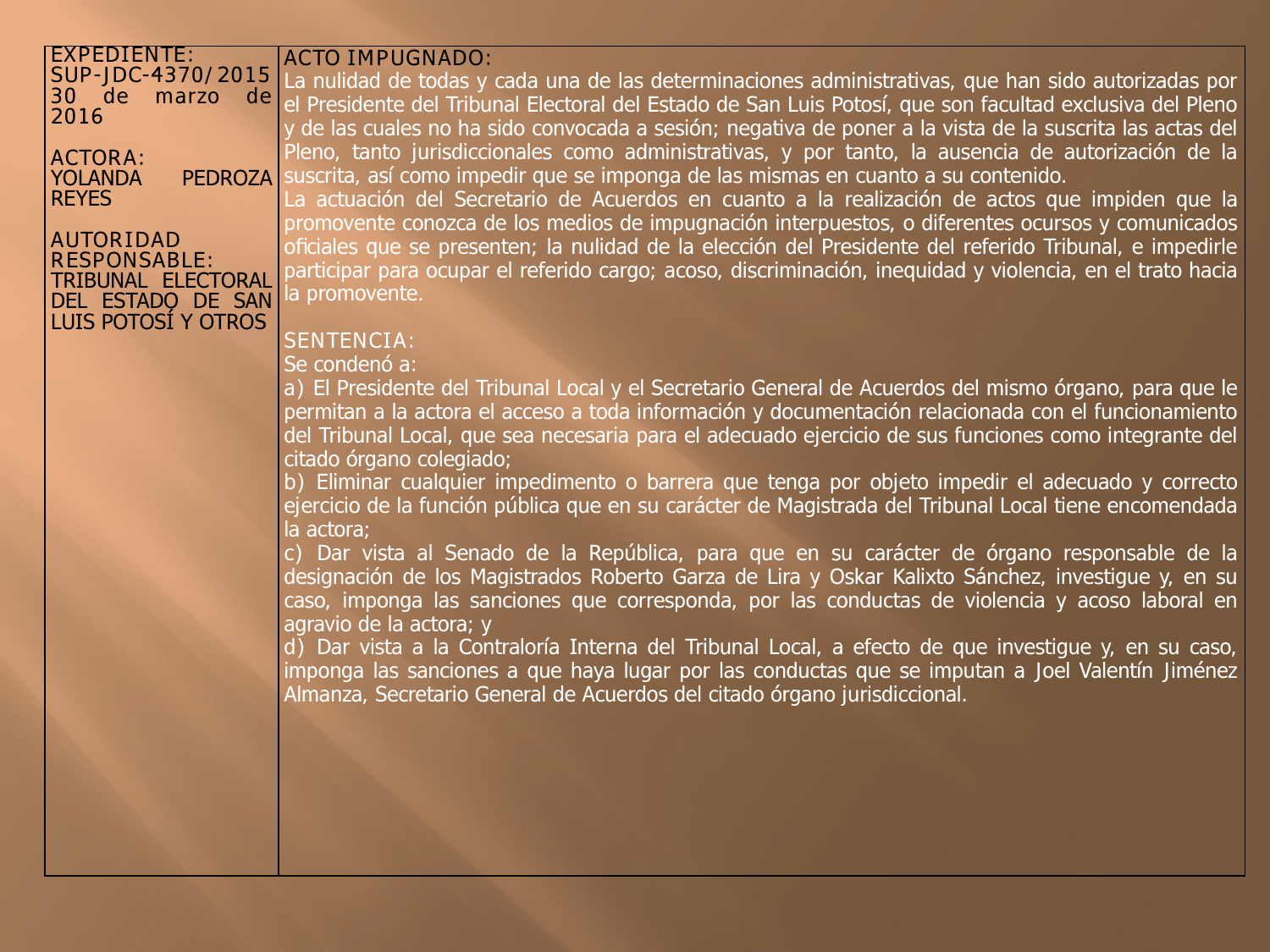

| EXPEDIENTE: SUP-JDC-4370/2015 30 de marzo de 2016   ACTORA: YOLANDA PEDROZA REYES   AUTORIDAD RESPONSABLE: TRIBUNAL ELECTORAL DEL ESTADO DE SAN LUIS POTOSÍ Y OTROS | ACTO IMPUGNADO: La nulidad de todas y cada una de las determinaciones administrativas, que han sido autorizadas por el Presidente del Tribunal Electoral del Estado de San Luis Potosí, que son facultad exclusiva del Pleno y de las cuales no ha sido convocada a sesión; negativa de poner a la vista de la suscrita las actas del Pleno, tanto jurisdiccionales como administrativas, y por tanto, la ausencia de autorización de la suscrita, así como impedir que se imponga de las mismas en cuanto a su contenido. La actuación del Secretario de Acuerdos en cuanto a la realización de actos que impiden que la promovente conozca de los medios de impugnación interpuestos, o diferentes ocursos y comunicados oficiales que se presenten; la nulidad de la elección del Presidente del referido Tribunal, e impedirle participar para ocupar el referido cargo; acoso, discriminación, inequidad y violencia, en el trato hacia la promovente.   SENTENCIA: Se condenó a: a) El Presidente del Tribunal Local y el Secretario General de Acuerdos del mismo órgano, para que le permitan a la actora el acceso a toda información y documentación relacionada con el funcionamiento del Tribunal Local, que sea necesaria para el adecuado ejercicio de sus funciones como integrante del citado órgano colegiado; b) Eliminar cualquier impedimento o barrera que tenga por objeto impedir el adecuado y correcto ejercicio de la función pública que en su carácter de Magistrada del Tribunal Local tiene encomendada la actora; c) Dar vista al Senado de la República, para que en su carácter de órgano responsable de la designación de los Magistrados Roberto Garza de Lira y Oskar Kalixto Sánchez, investigue y, en su caso, imponga las sanciones que corresponda, por las conductas de violencia y acoso laboral en agravio de la actora; y d) Dar vista a la Contraloría Interna del Tribunal Local, a efecto de que investigue y, en su caso, imponga las sanciones a que haya lugar por las conductas que se imputan a Joel Valentín Jiménez Almanza, Secretario General de Acuerdos del citado órgano jurisdiccional. |
| --- | --- |